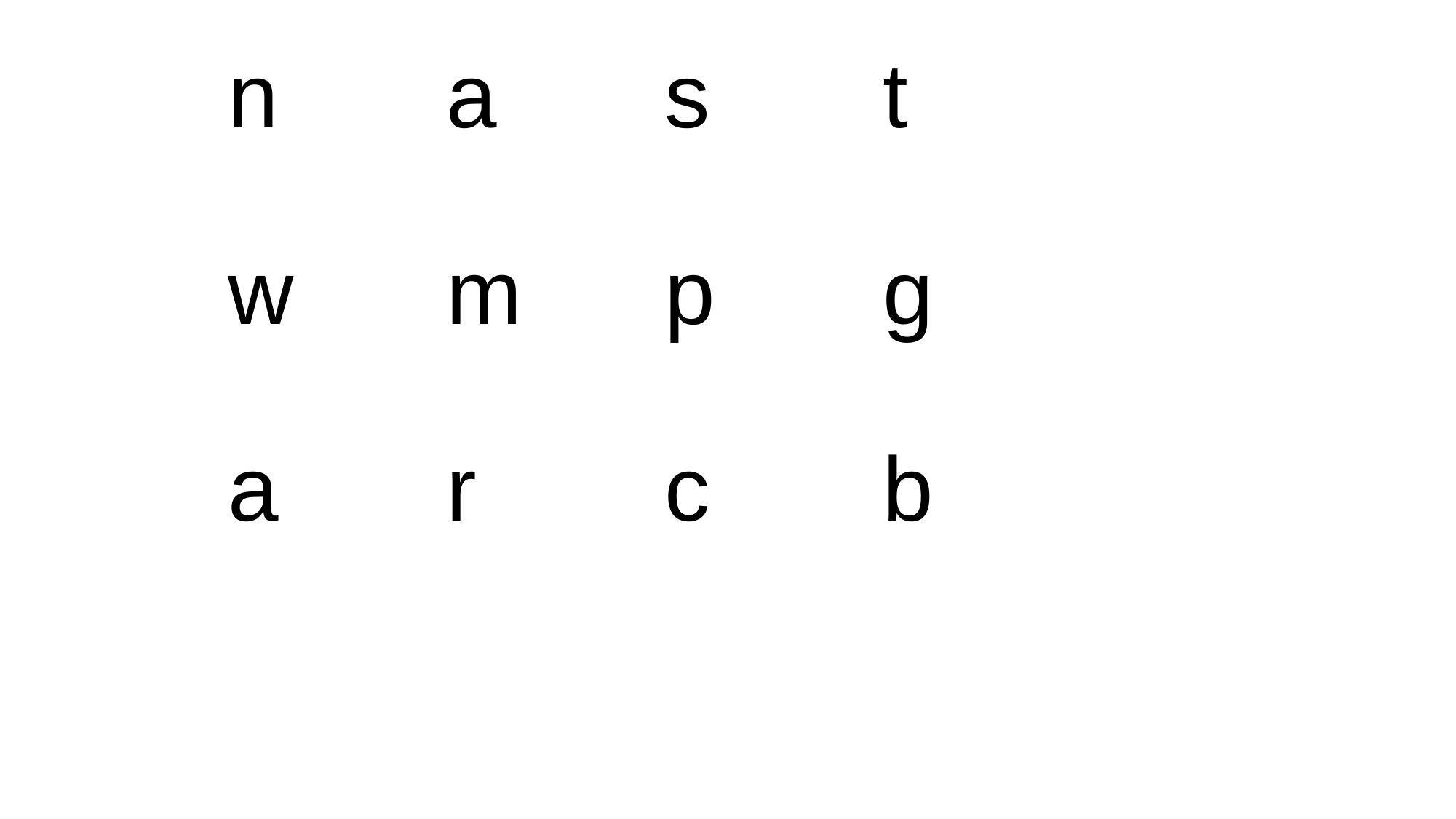

# n		a		s		t w		m		p		g a		r		c		b